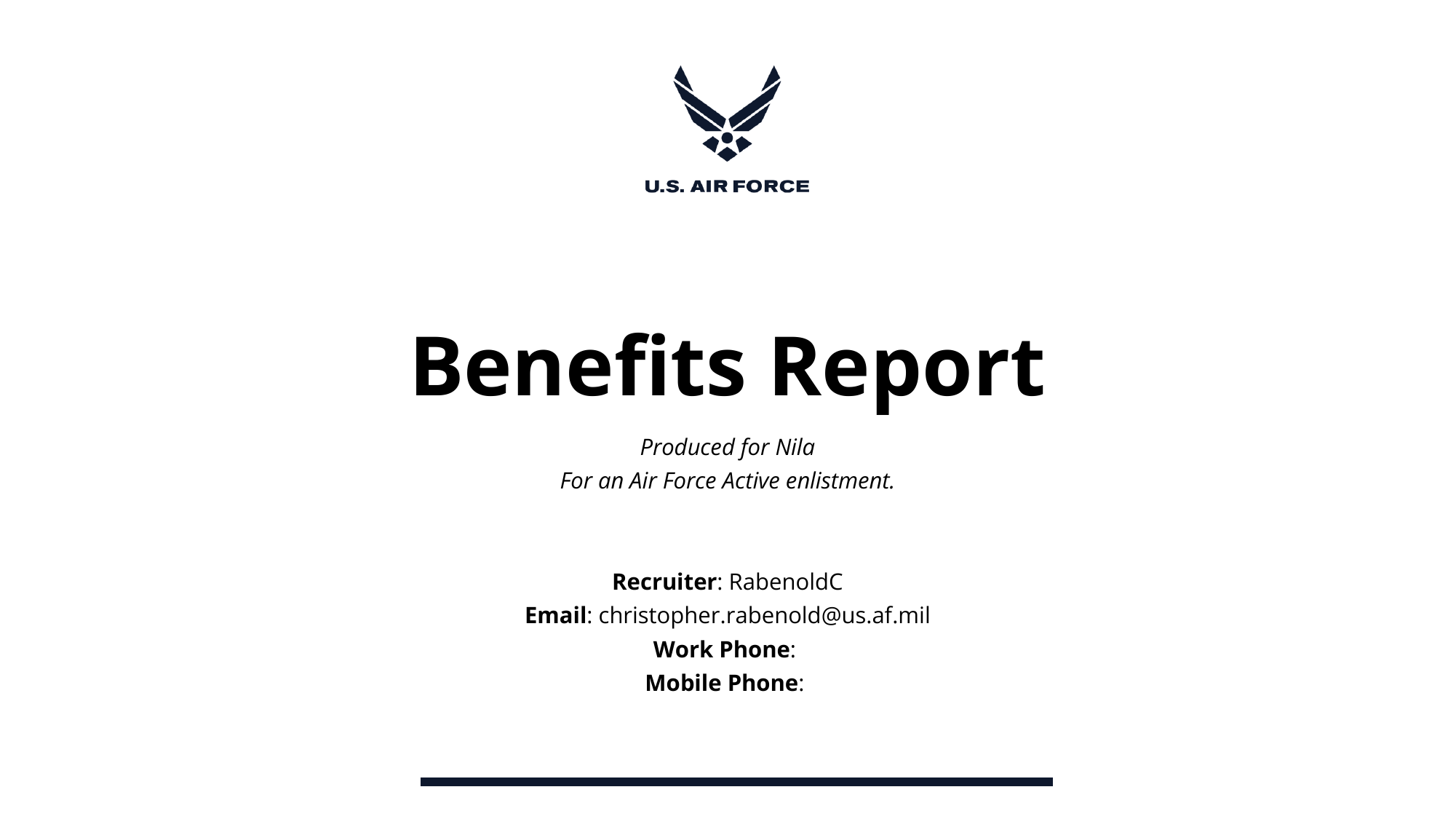

# Benefits Report
Produced for Nila
For an Air Force Active enlistment.

Recruiter: RabenoldC
Email: christopher.rabenold@us.af.mil
Work Phone:
Mobile Phone: